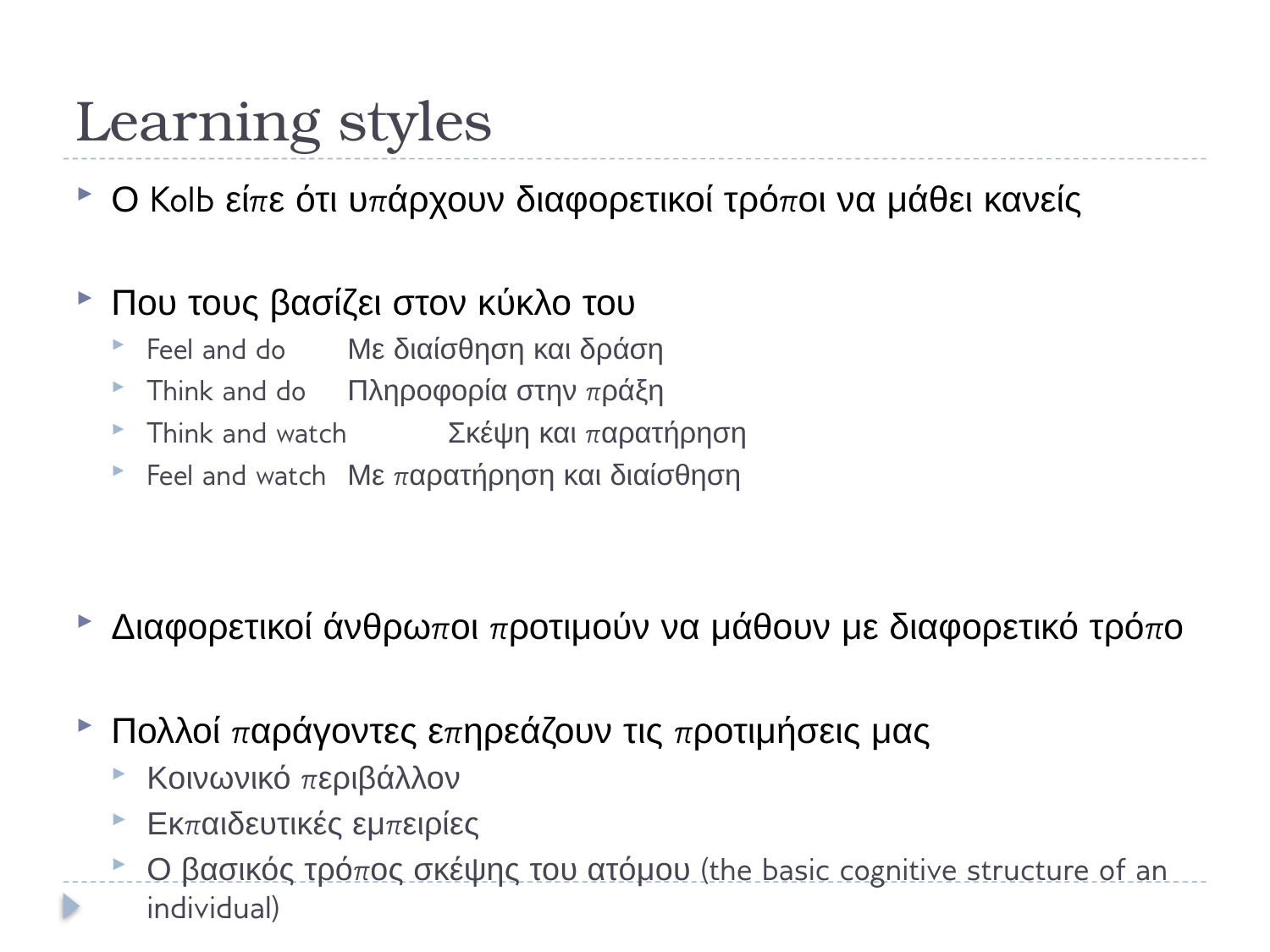

# Learning styles
Ο Kolb είπε ότι υπάρχουν διαφορετικοί τρόποι να μάθει κανείς

Που τους βασίζει στον κύκλο του
Feel and do  		Με διαίσθηση και δράση
Think and do 	Πληροφορία στην πράξη
Think and watch  	Σκέψη και παρατήρηση
Feel and watch 	Με παρατήρηση και διαίσθηση

Διαφορετικοί άνθρωποι προτιμούν να μάθουν με διαφορετικό τρόπο

Πολλοί παράγοντες επηρεάζουν τις προτιμήσεις μας
Κοινωνικό περιβάλλον
Εκπαιδευτικές εμπειρίες
Ο βασικός τρόπος σκέψης του ατόμου (the basic cognitive structure of an individual)